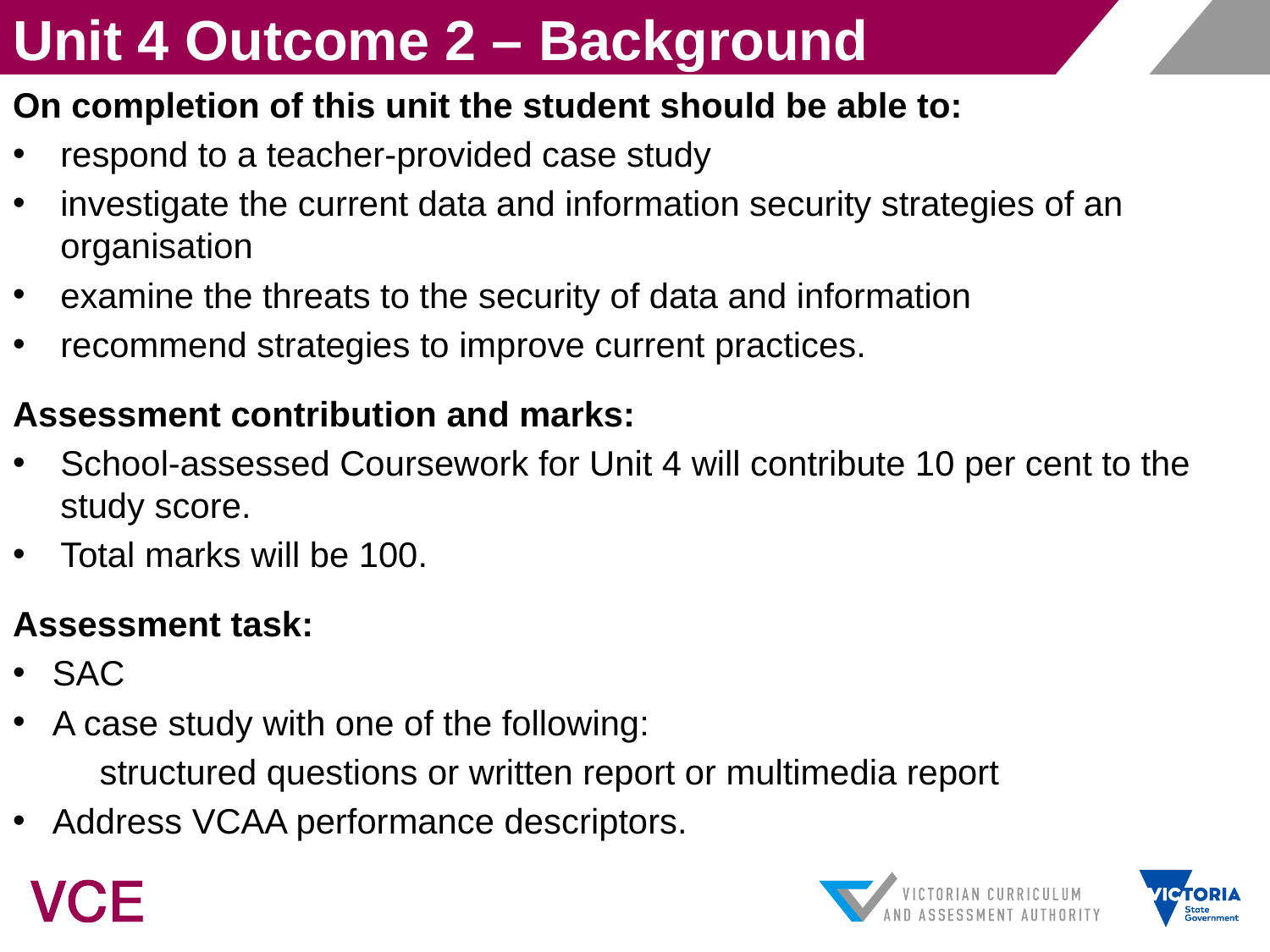

Unit 4 Outcome 2 – Background
On completion of this unit the student should be able to:
respond to a teacher-provided case study
investigate the current data and information security strategies of an organisation
examine the threats to the security of data and information
recommend strategies to improve current practices.

Assessment contribution and marks:
School-assessed Coursework for Unit 4 will contribute 10 per cent to the study score.
Total marks will be 100.

Assessment task:
SAC
A case study with one of the following:
structured questions or written report or multimedia report
Address VCAA performance descriptors.